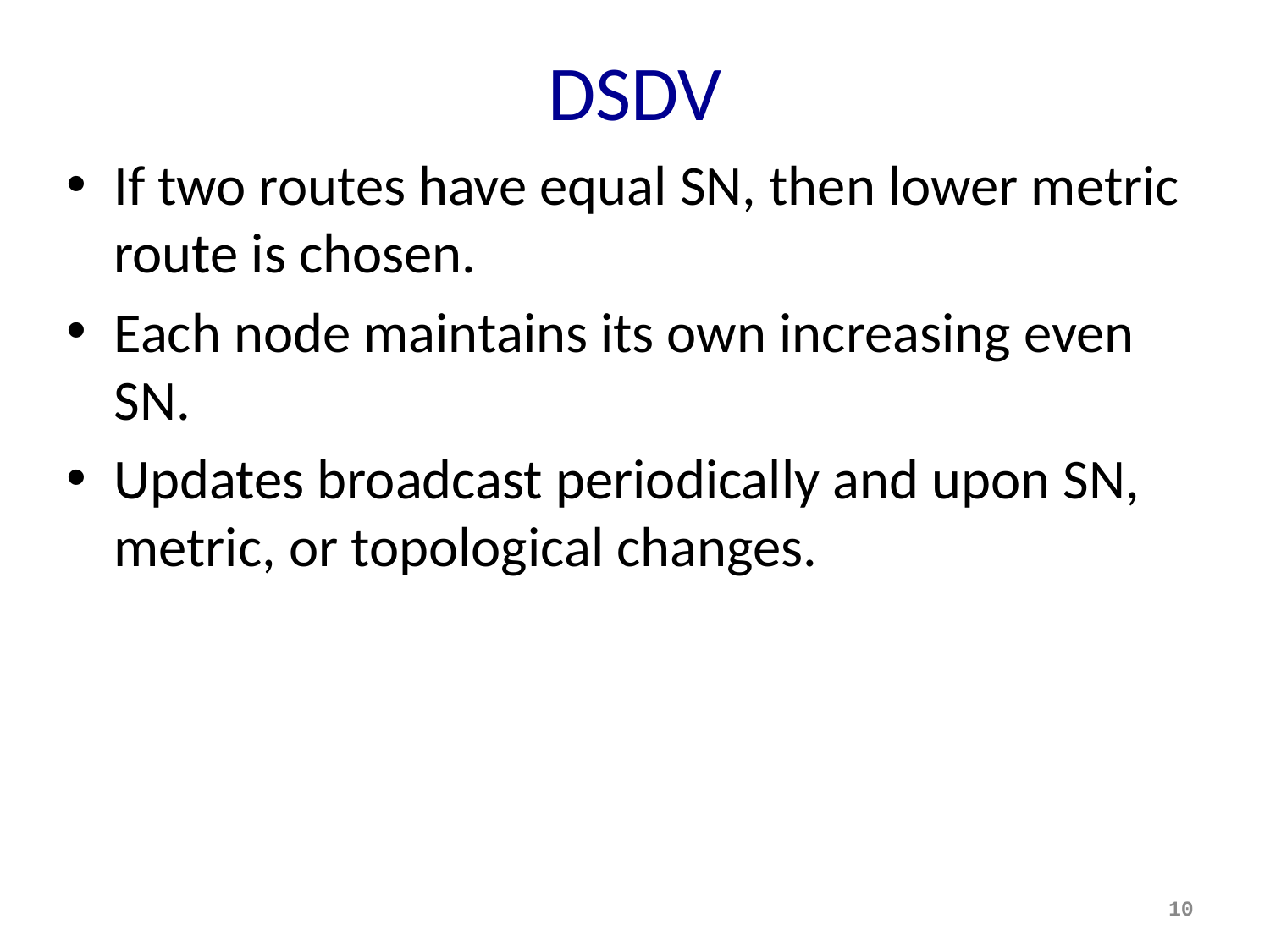

# DSDV
If two routes have equal SN, then lower metric route is chosen.
Each node maintains its own increasing even SN.
Updates broadcast periodically and upon SN, metric, or topological changes.
10